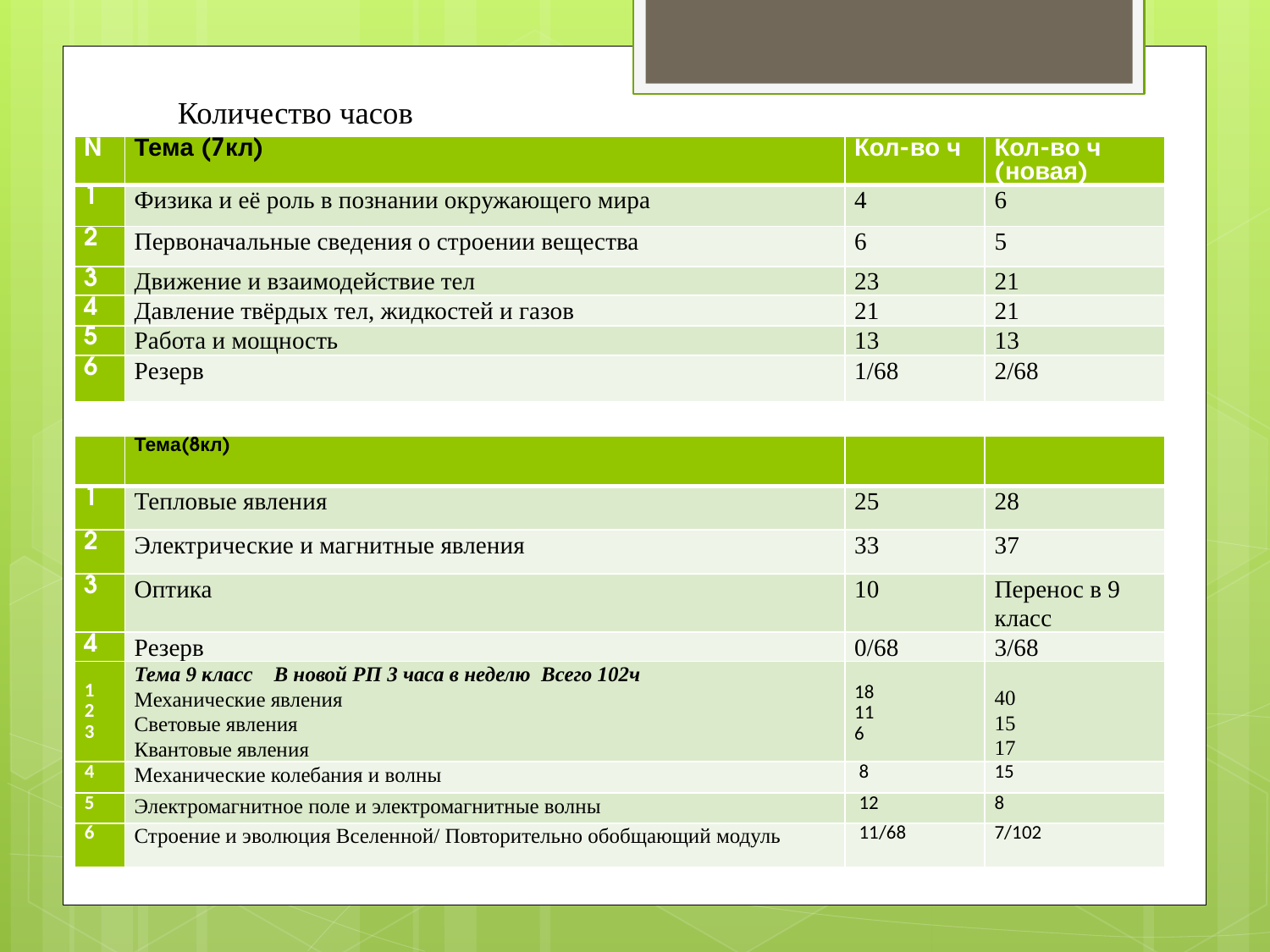

# Количество часов
| N | Тема (7кл) | Кол-во ч | Кол-во ч (новая) |
| --- | --- | --- | --- |
| 1 | Физика и её роль в познании окружающего мира | 4 | 6 |
| 2 | Первоначальные сведения о строении вещества | 6 | 5 |
| 3 | Движение и взаимодействие тел | 23 | 21 |
| 4 | Давление твёрдых тел, жидкостей и газов | 21 | 21 |
| 5 | Работа и мощность | 13 | 13 |
| 6 | Резерв | 1/68 | 2/68 |
|  | Тема(8кл) |  |  |
| --- | --- | --- | --- |
| 1 | Тепловые явления | 25 | 28 |
| 2 | Электрические и магнитные явления | 33 | 37 |
| 3 | Оптика | 10 | Перенос в 9 класс |
| 4 | Резерв | 0/68 | 3/68 |
| 1 2 3 | Тема 9 класс В новой РП 3 часа в неделю Всего 102ч Механические явления Световые явления Квантовые явления | 18 11 6 | 40 15 17 |
| 4 | Механические колебания и волны | 8 | 15 |
| 5 | Электромагнитное поле и электромагнитные волны | 12 | 8 |
| 6 | Строение и эволюция Вселенной/ Повторительно обобщающий модуль | 11/68 | 7/102 |